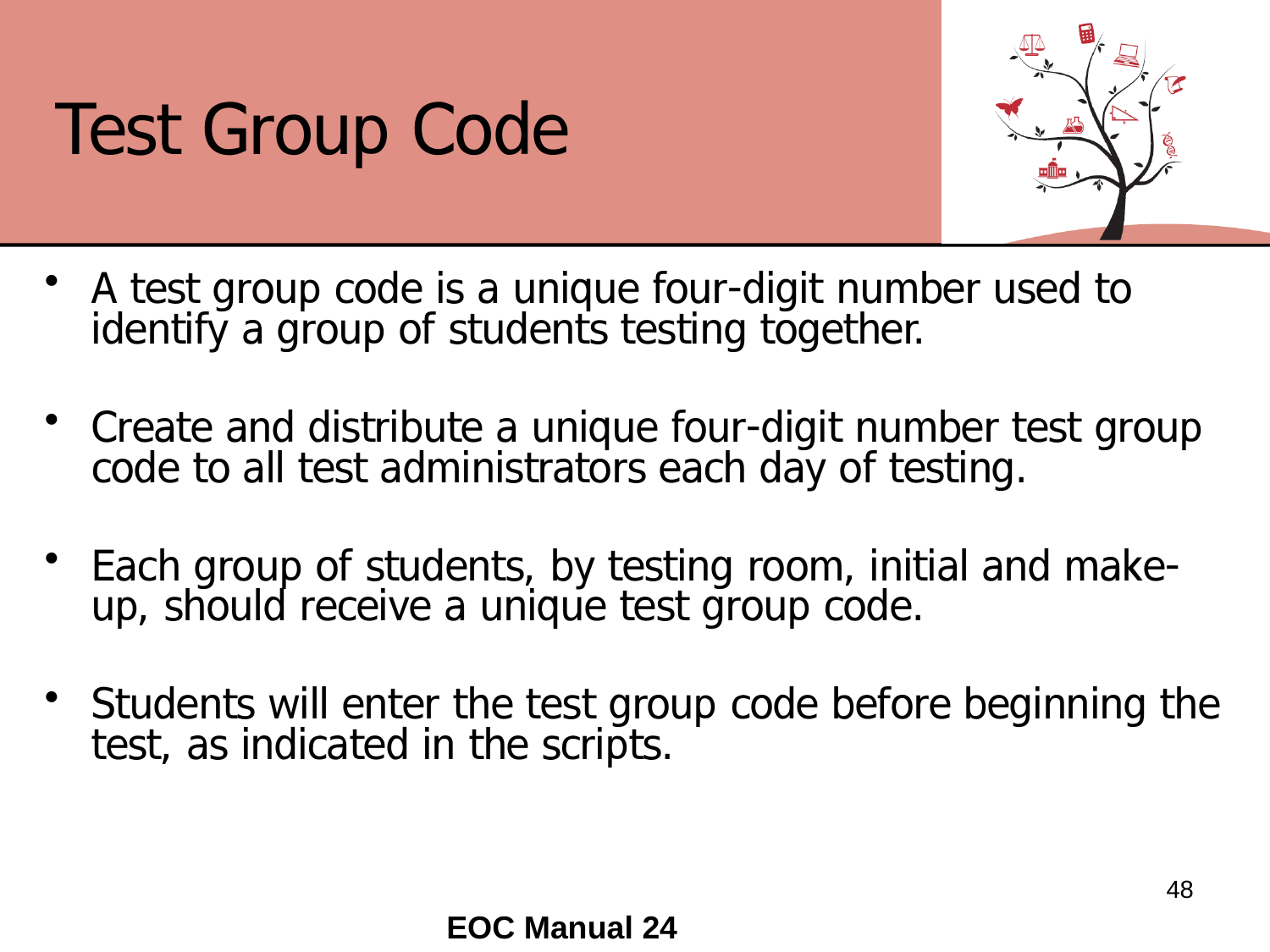

# Test Group Code
A test group code is a unique four-digit number used to identify a group of students testing together.

Create and distribute a unique four-digit number test group code to all test administrators each day of testing.

Each group of students, by testing room, initial and make-up, should receive a unique test group code.

Students will enter the test group code before beginning the test, as indicated in the scripts.

48
EOC Manual 24